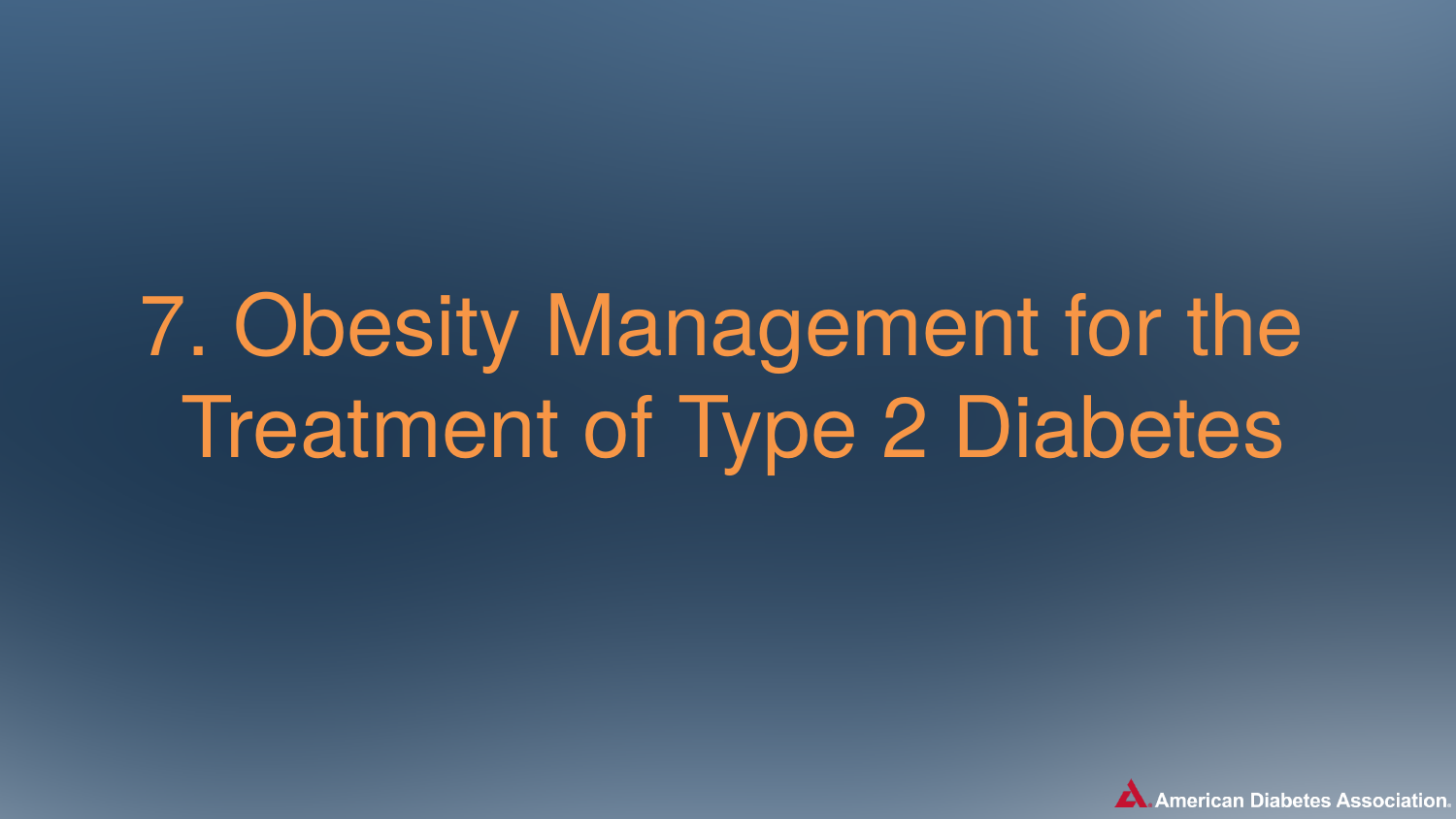

7. Obesity Management for the
Treatment of Type 2 Diabetes